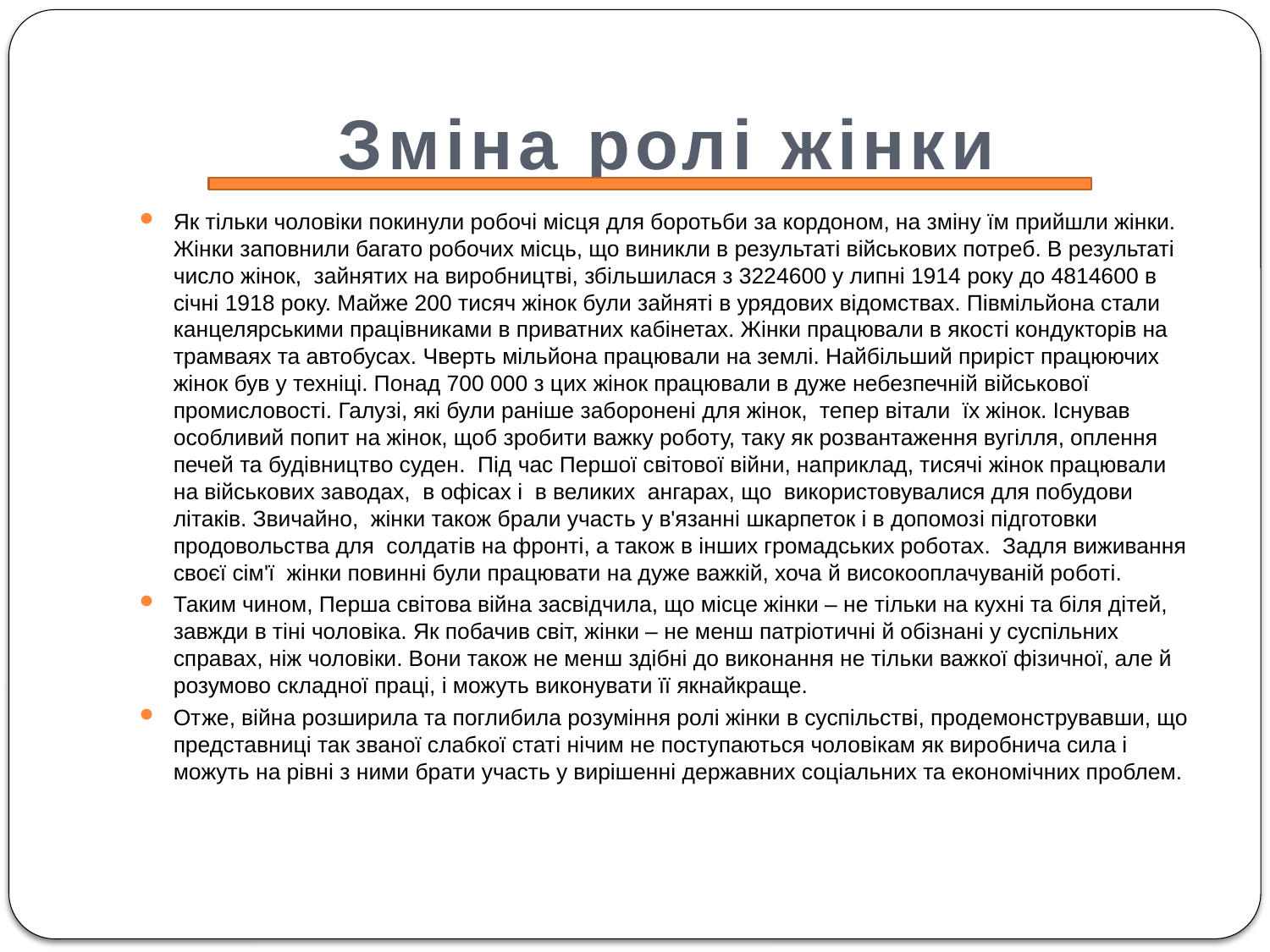

# Зміна ролі жінки

Як тільки чоловіки покинули робочі місця для боротьби за кордоном, на зміну їм прийшли жінки. Жінки заповнили багато робочих місць, що виникли в результаті військових потреб. В результаті число жінок,  зайнятих на виробництві, збільшилася з 3224600 у липні 1914 року до 4814600 в січні 1918 року. Майже 200 тисяч жінок були зайняті в урядових відомствах. Півмільйона стали канцелярськими працівниками в приватних кабінетах. Жінки працювали в якості кондукторів на трамваях та автобусах. Чверть мільйона працювали на землі. Найбільший приріст працюючих жінок був у техніці. Понад 700 000 з цих жінок працювали в дуже небезпечній військової промисловості. Галузі, які були раніше заборонені для жінок,  тепер вітали  їх жінок. Існував особливий попит на жінок, щоб зробити важку роботу, таку як розвантаження вугілля, оплення печей та будівництво суден.  Під час Першої світової війни, наприклад, тисячі жінок працювали на військових заводах,  в офісах і  в великих  ангарах, що  використовувалися для побудови літаків. Звичайно,  жінки також брали участь у в'язанні шкарпеток і в допомозі підготовки продовольства для  солдатів на фронті, а також в інших громадських роботах.  Задля виживання своєї сім'ї  жінки повинні були працювати на дуже важкій, хоча й високооплачуваній роботі.
Таким чином, Перша світова війна засвідчила, що місце жінки – не тільки на кухні та біля дітей, завжди в тіні чоловіка. Як побачив світ, жінки – не менш патріотичні й обізнані у суспільних справах, ніж чоловіки. Вони також не менш здібні до виконання не тільки важкої фізичної, але й розумово складної праці, і можуть виконувати її якнайкраще.
Отже, війна розширила та поглибила розуміння ролі жінки в суспільстві, продемонструвавши, що представниці так званої слабкої статі нічим не поступаються чоловікам як виробнича сила і можуть на рівні з ними брати участь у вирішенні державних соціальних та економічних проблем.